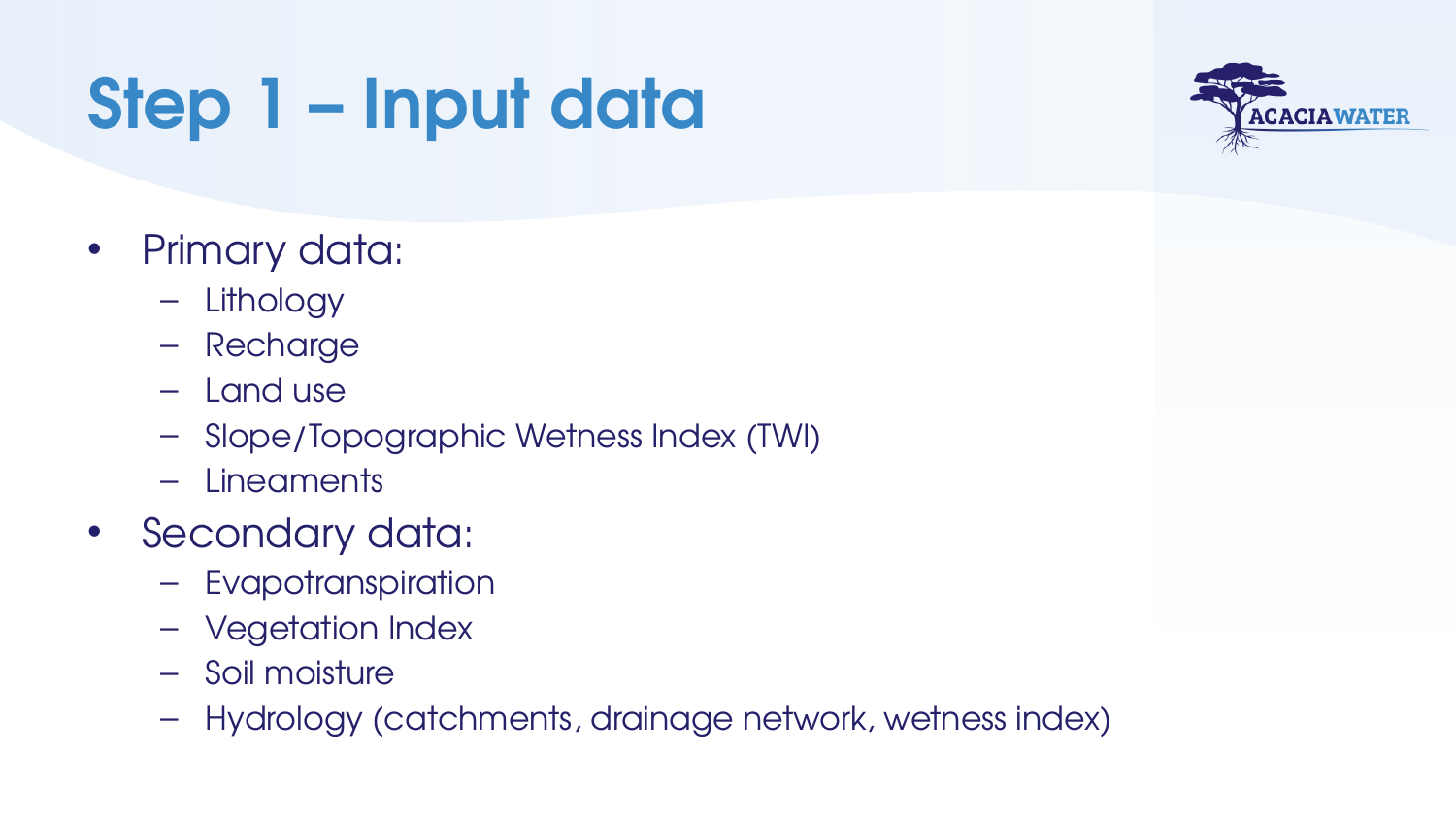

# Step 1 – Input data
Primary data:
Lithology
Recharge
Land use
Slope/Topographic Wetness Index (TWI)
Lineaments
Secondary data:
Evapotranspiration
Vegetation Index
Soil moisture
Hydrology (catchments, drainage network, wetness index)